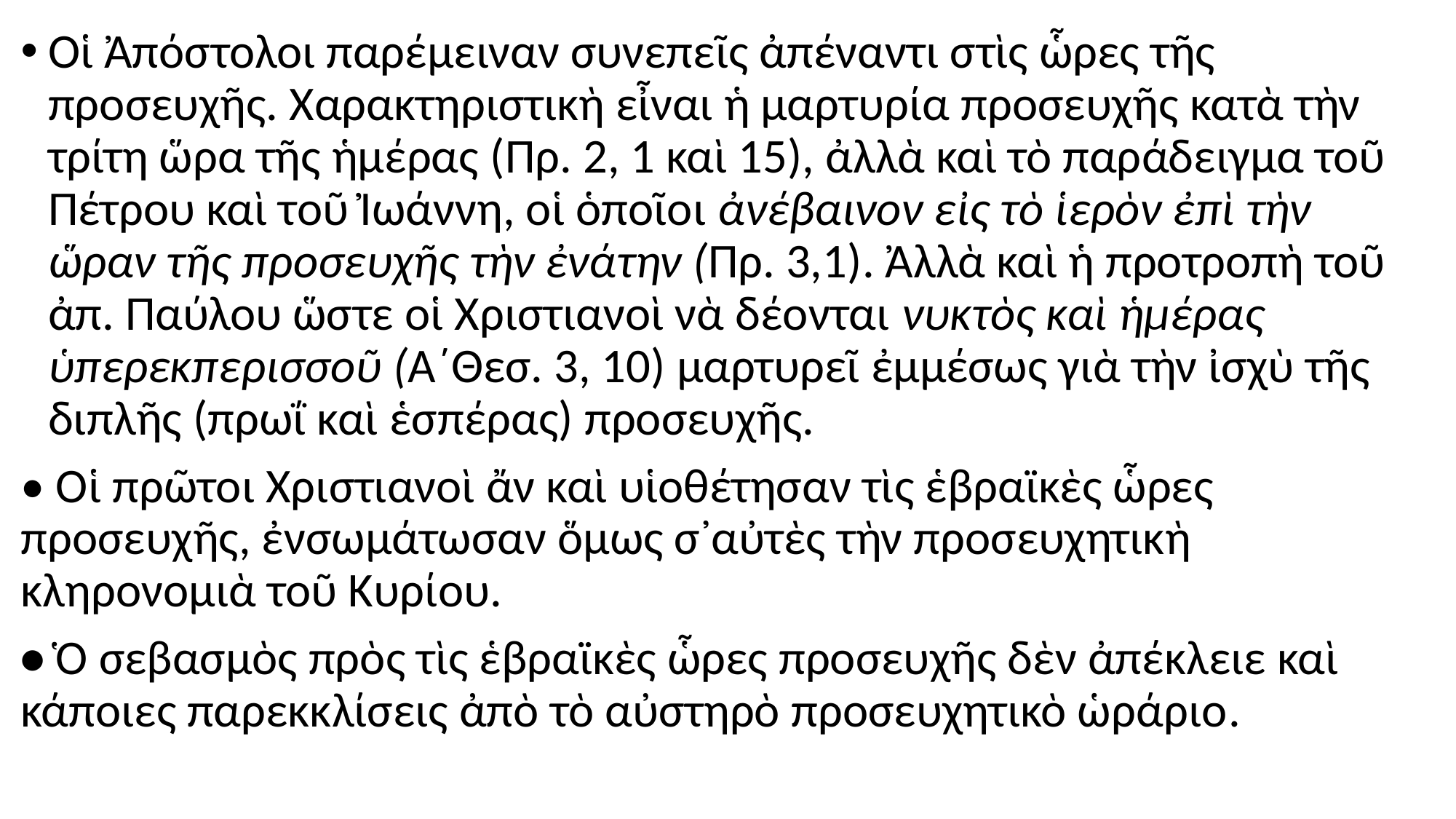

#
Οἱ Ἀπόστολοι παρέμειναν συνεπεῖς ἀπέναντι στὶς ὧρες τῆς προσευχῆς. Χαρακτηριστικὴ εἶναι ἡ μαρτυρία προσευχῆς κατὰ τὴν τρίτη ὥρα τῆς ἡμέρας (Πρ. 2, 1 καὶ 15), ἀλλὰ καὶ τὸ παράδειγμα τοῦ Πέτρου καὶ τοῦ Ἰωάννη, οἱ ὁποῖοι ἀνέβαινον εἰς τὸ ἱερὸν ἐπὶ τὴν ὥραν τῆς προσευχῆς τὴν ἐνάτην (Πρ. 3,1). Ἀλλὰ καὶ ἡ προτροπὴ τοῦ ἀπ. Παύλου ὥστε οἱ Χριστιανοὶ νὰ δέονται νυκτὸς καὶ ἡμέρας ὑπερεκπερισσοῦ (Α΄Θεσ. 3, 10) μαρτυρεῖ ἐμμέσως γιὰ τὴν ἰσχὺ τῆς διπλῆς (πρωΐ καὶ ἑσπέρας) προσευχῆς.
• Οἱ πρῶτοι Χριστιανοὶ ἄν καὶ υἱοθέτησαν τὶς ἑβραϊκὲς ὧρες προσευχῆς, ἐνσωμάτωσαν ὅμως σ᾿αὐτὲς τὴν προσευχητικὴ κληρονομιὰ τοῦ Κυρίου.
• Ὁ σεβασμὸς πρὸς τὶς ἑβραϊκὲς ὧρες προσευχῆς δὲν ἀπέκλειε καὶ κάποιες παρεκκλίσεις ἀπὸ τὸ αὐστηρὸ προσευχητικὸ ὡράριο.